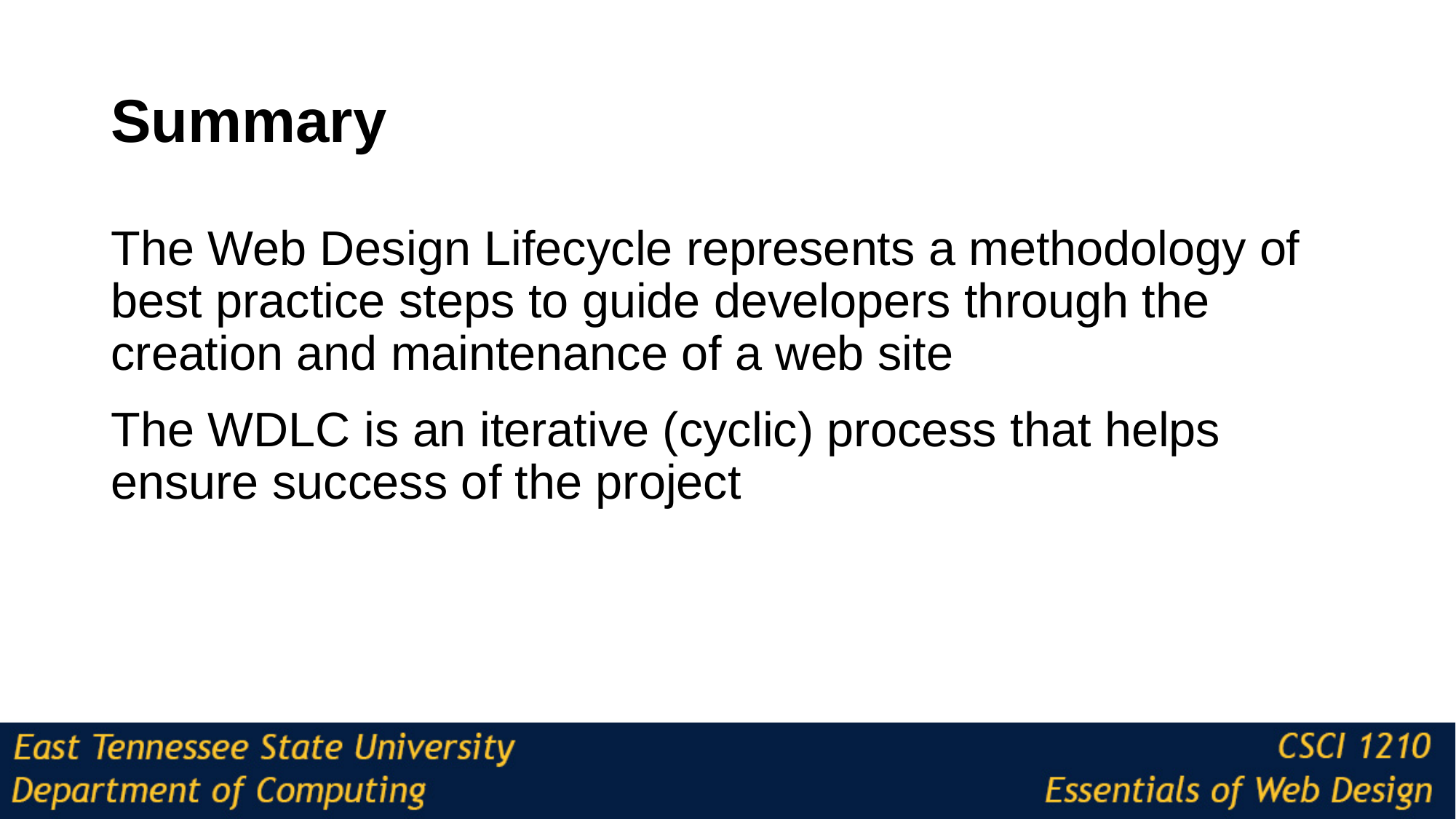

# Summary
The Web Design Lifecycle represents a methodology of best practice steps to guide developers through the creation and maintenance of a web site
The WDLC is an iterative (cyclic) process that helps ensure success of the project